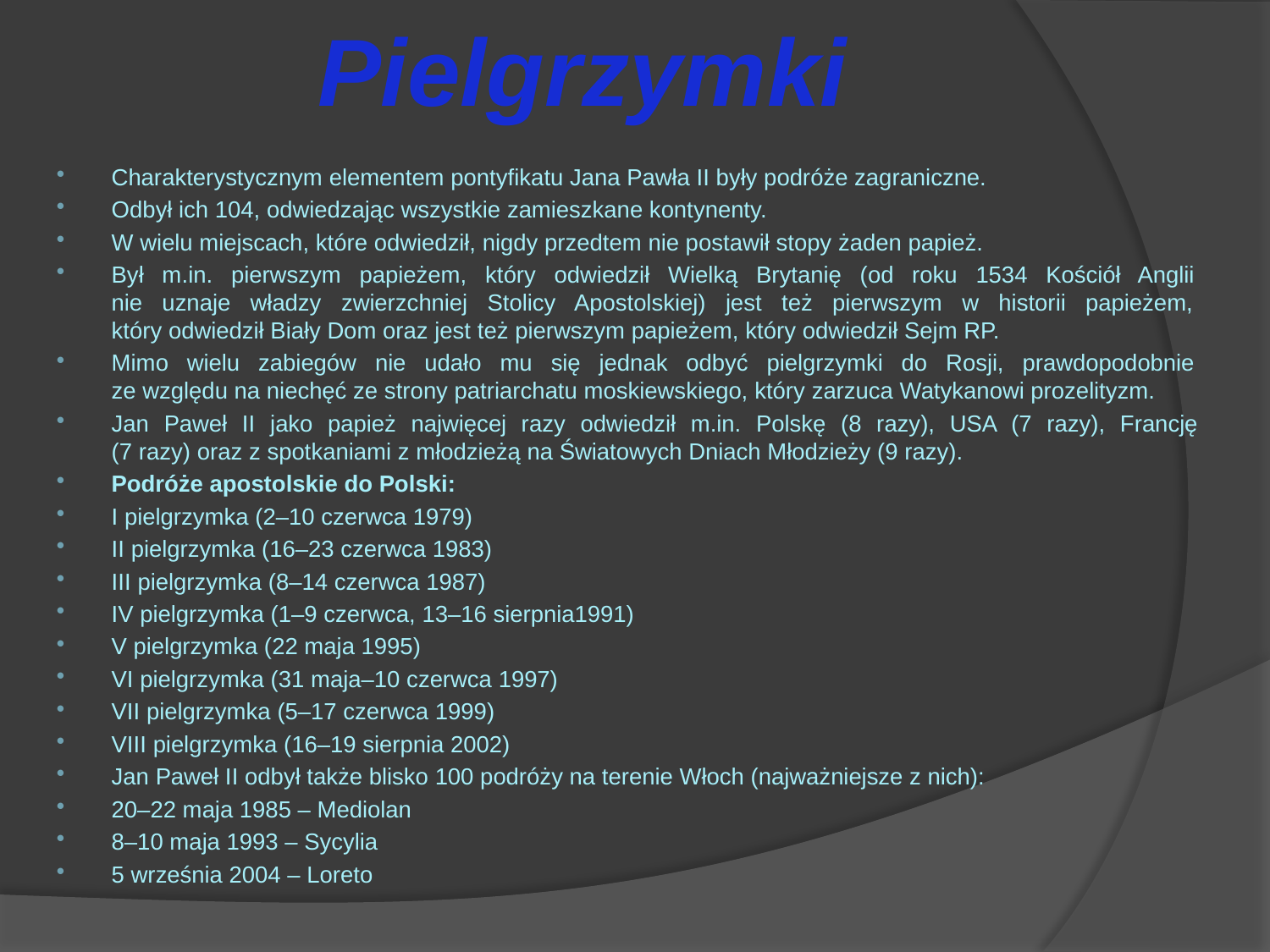

# Pielgrzymki
Charakterystycznym elementem pontyfikatu Jana Pawła II były podróże zagraniczne.
Odbył ich 104, odwiedzając wszystkie zamieszkane kontynenty.
W wielu miejscach, które odwiedził, nigdy przedtem nie postawił stopy żaden papież.
Był m.in. pierwszym papieżem, który odwiedził Wielką Brytanię (od roku 1534 Kościół Anglii
nie uznaje władzy zwierzchniej Stolicy Apostolskiej) jest też pierwszym w historii papieżem,
który odwiedził Biały Dom oraz jest też pierwszym papieżem, który odwiedził Sejm RP.
Mimo wielu zabiegów nie udało mu się jednak odbyć pielgrzymki do Rosji, prawdopodobnie
ze względu na niechęć ze strony patriarchatu moskiewskiego, który zarzuca Watykanowi prozelityzm.
Jan Paweł II jako papież najwięcej razy odwiedził m.in. Polskę (8 razy), USA (7 razy), Francję
(7 razy) oraz z spotkaniami z młodzieżą na Światowych Dniach Młodzieży (9 razy).
Podróże apostolskie do Polski:
I pielgrzymka (2–10 czerwca 1979)
II pielgrzymka (16–23 czerwca 1983)
III pielgrzymka (8–14 czerwca 1987)
IV pielgrzymka (1–9 czerwca, 13–16 sierpnia1991)
V pielgrzymka (22 maja 1995)
VI pielgrzymka (31 maja–10 czerwca 1997)
VII pielgrzymka (5–17 czerwca 1999)
VIII pielgrzymka (16–19 sierpnia 2002)
Jan Paweł II odbył także blisko 100 podróży na terenie Włoch (najważniejsze z nich):
20–22 maja 1985 – Mediolan
8–10 maja 1993 – Sycylia
5 września 2004 – Loreto